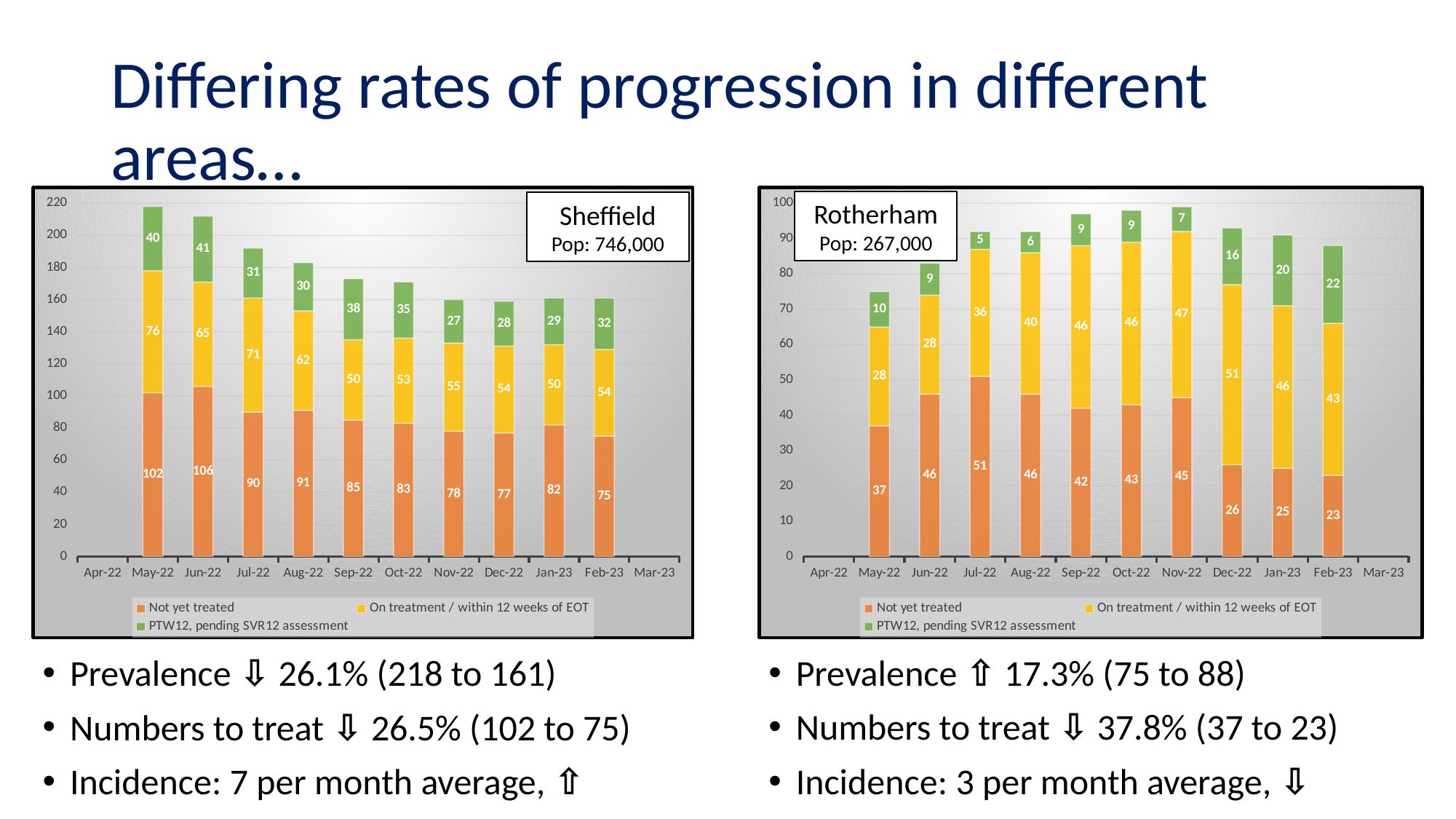

# Differing rates of progression in different areas…

### Chart

| Category | Not yet treated | On treatment / within 12 weeks of EOT | PTW12, pending SVR12 assessment |
|---|---|---|---|
| 44652 | None | None | None |
| 44682 | 102.0 | 76.0 | 40.0 |
| 44713 | 106.0 | 65.0 | 41.0 |
| 44743 | 90.0 | 71.0 | 31.0 |
| 44774 | 91.0 | 62.0 | 30.0 |
| 44805 | 85.0 | 50.0 | 38.0 |
| 44835 | 83.0 | 53.0 | 35.0 |
| 44866 | 78.0 | 55.0 | 27.0 |
| 44896 | 77.0 | 54.0 | 28.0 |
| 44927 | 82.0 | 50.0 | 29.0 |
| 44958 | 75.0 | 54.0 | 32.0 |
| 44986 | None | None | None |

### Chart

| Category | Not yet treated | On treatment / within 12 weeks of EOT | PTW12, pending SVR12 assessment |
|---|---|---|---|
| 44652 | None | None | None |
| 44682 | 37.0 | 28.0 | 10.0 |
| 44713 | 46.0 | 28.0 | 9.0 |
| 44743 | 51.0 | 36.0 | 5.0 |
| 44774 | 46.0 | 40.0 | 6.0 |
| 44805 | 42.0 | 46.0 | 9.0 |
| 44835 | 43.0 | 46.0 | 9.0 |
| 44866 | 45.0 | 47.0 | 7.0 |
| 44896 | 26.0 | 51.0 | 16.0 |
| 44927 | 25.0 | 46.0 | 20.0 |
| 44958 | 23.0 | 43.0 | 22.0 |
| 44986 | None | None | None |
Rotherham
Pop: 267,000
Sheffield
Pop: 746,000
Prevalence ⇩ 26.1% (218 to 161)
Numbers to treat ⇩ 26.5% (102 to 75)
Incidence: 7 per month average, ⇧

Prevalence ⇧ 17.3% (75 to 88)
Numbers to treat ⇩ 37.8% (37 to 23)
Incidence: 3 per month average, ⇩